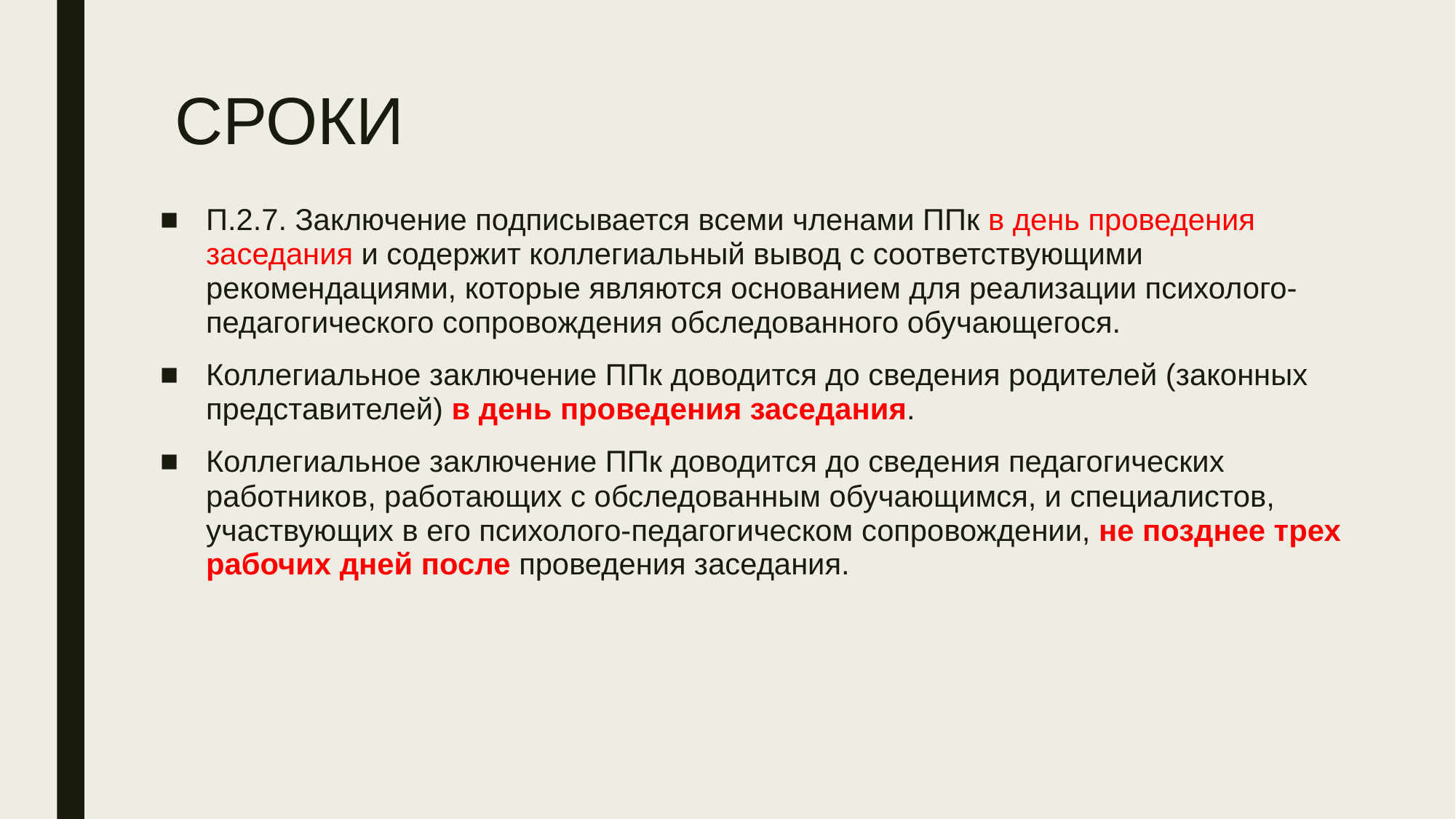

# СРОКИ
П.2.7. Заключение подписывается всеми членами ППк в день проведения заседания и содержит коллегиальный вывод с соответствующими рекомендациями, которые являются основанием для реализации психолого-педагогического сопровождения обследованного обучающегося.
Коллегиальное заключение ППк доводится до сведения родителей (законных представителей) в день проведения заседания.
Коллегиальное заключение ППк доводится до сведения педагогических работников, работающих с обследованным обучающимся, и специалистов, участвующих в его психолого-педагогическом сопровождении, не позднее трех рабочих дней после проведения заседания.